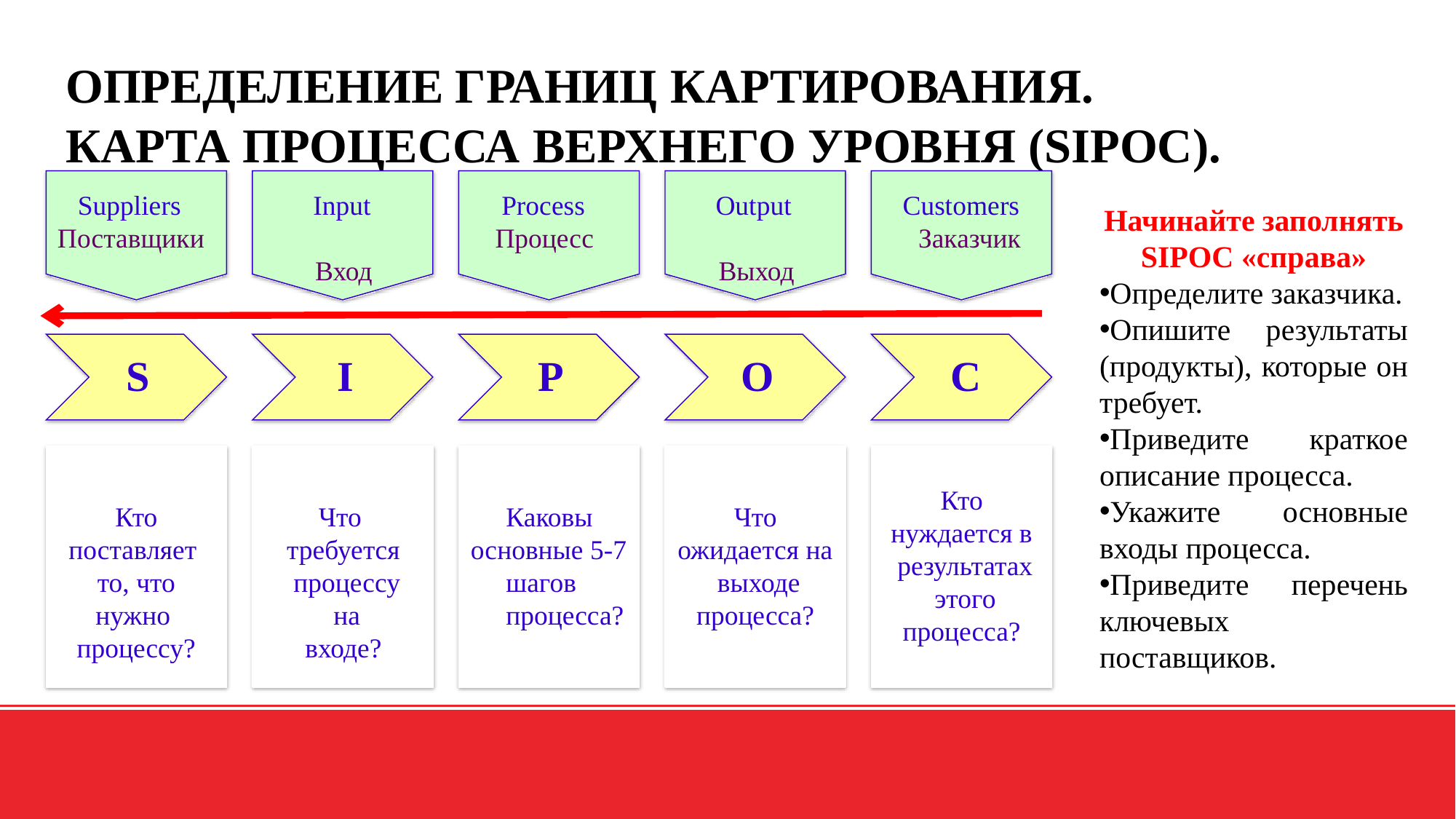

ОПРЕДЕЛЕНИЕ ГРАНИЦ КАРТИРОВАНИЯ.
КАРТА ПРОЦЕССА ВЕРХНЕГО УРОВНЯ (SIPOC).

Suppliers  Поставщики
Input  Вход
Process  Процесс
Output  Выход
Customers  Заказчик
Начинайте заполнять SIPOC «справа»
Определите заказчика.
Опишите результаты (продукты), которые он требует.
Приведите краткое описание процесса.
Укажите основные входы процесса.
Приведите перечень ключевых поставщиков.

S
I
P
O
C

Кто
нуждается в  результатах  этого
процесса?

Кто
поставляет  то, что нужно  процессу?
Что  требуется  процессу  на входе?
Каковы  основные 5-7
шагов
процесса?
Что
ожидается на  выходе
процесса?